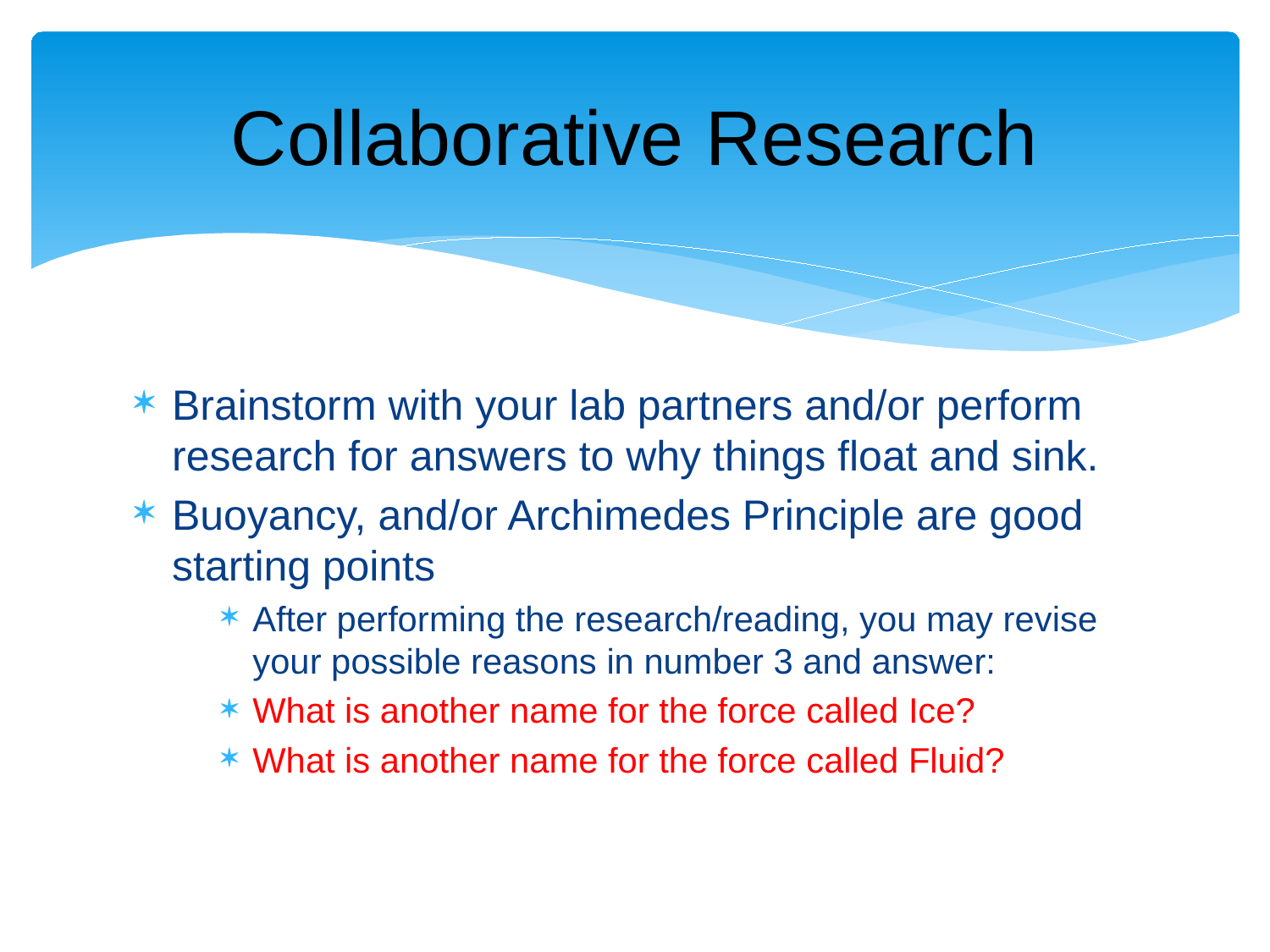

# Collaborative Research
Brainstorm with your lab partners and/or perform research for answers to why things float and sink.
Buoyancy, and/or Archimedes Principle are good starting points
After performing the research/reading, you may revise your possible reasons in number 3 and answer:
What is another name for the force called Ice?
What is another name for the force called Fluid?